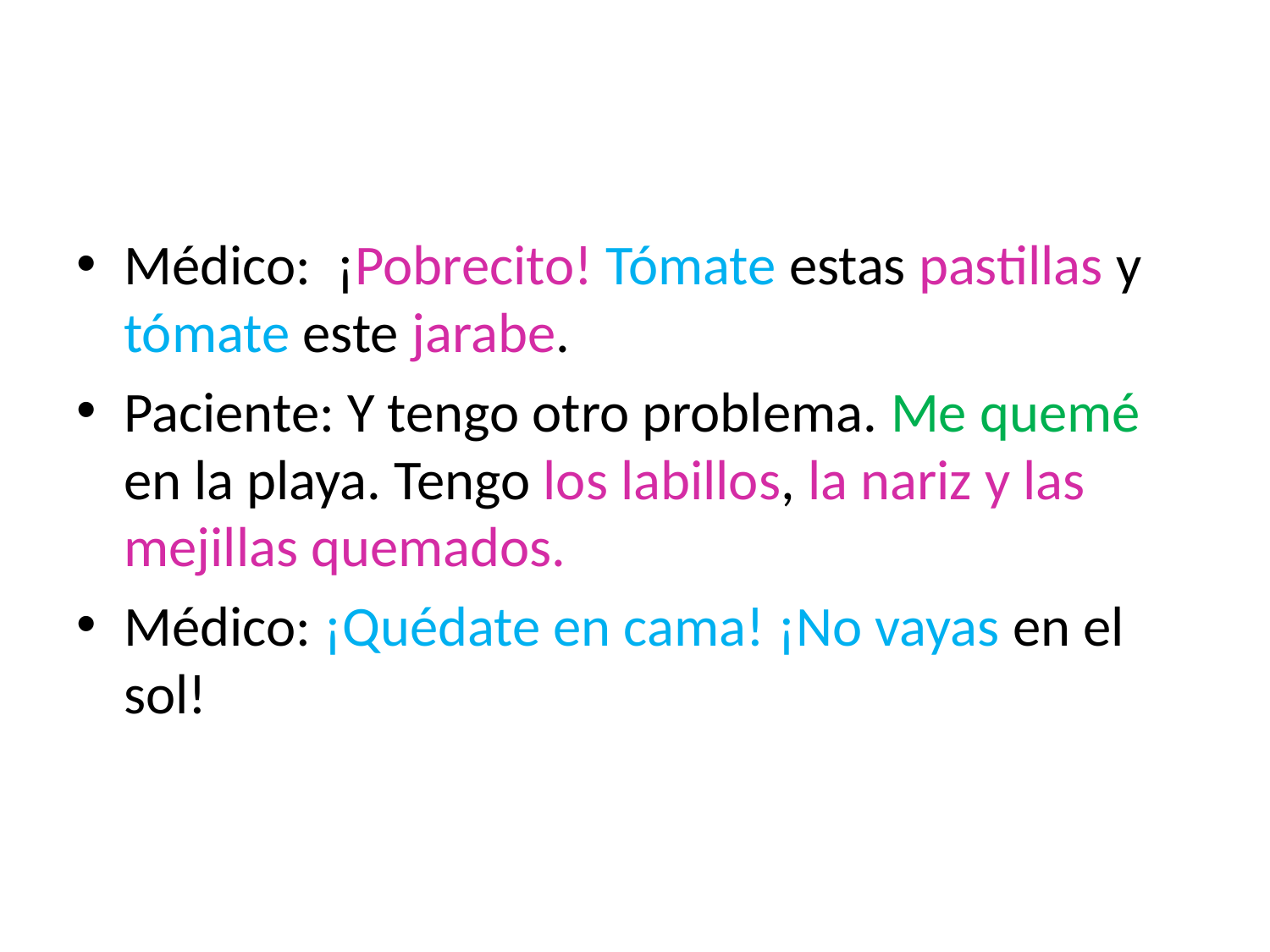

#
Médico:  ¡Pobrecito! Tómate estas pastillas y tómate este jarabe.
Paciente: Y tengo otro problema. Me quemé en la playa. Tengo los labillos, la nariz y las mejillas quemados.
Médico: ¡Quédate en cama! ¡No vayas en el sol!